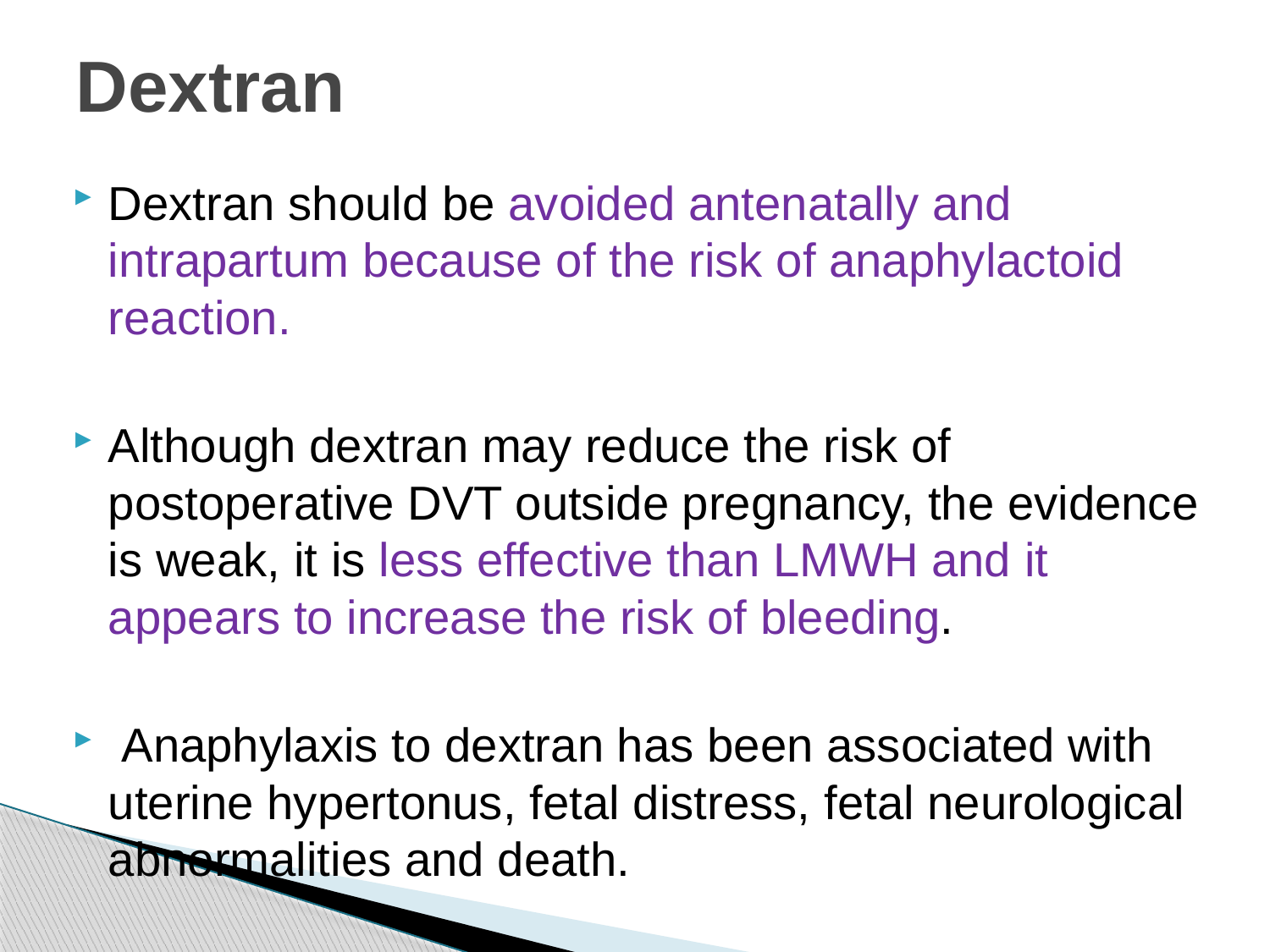

# Dextran
Dextran should be avoided antenatally and intrapartum because of the risk of anaphylactoid reaction.

Although dextran may reduce the risk of postoperative DVT outside pregnancy, the evidence is weak, it is less effective than LMWH and it appears to increase the risk of bleeding.

 Anaphylaxis to dextran has been associated with uterine hypertonus, fetal distress, fetal neurological abnormalities and death.